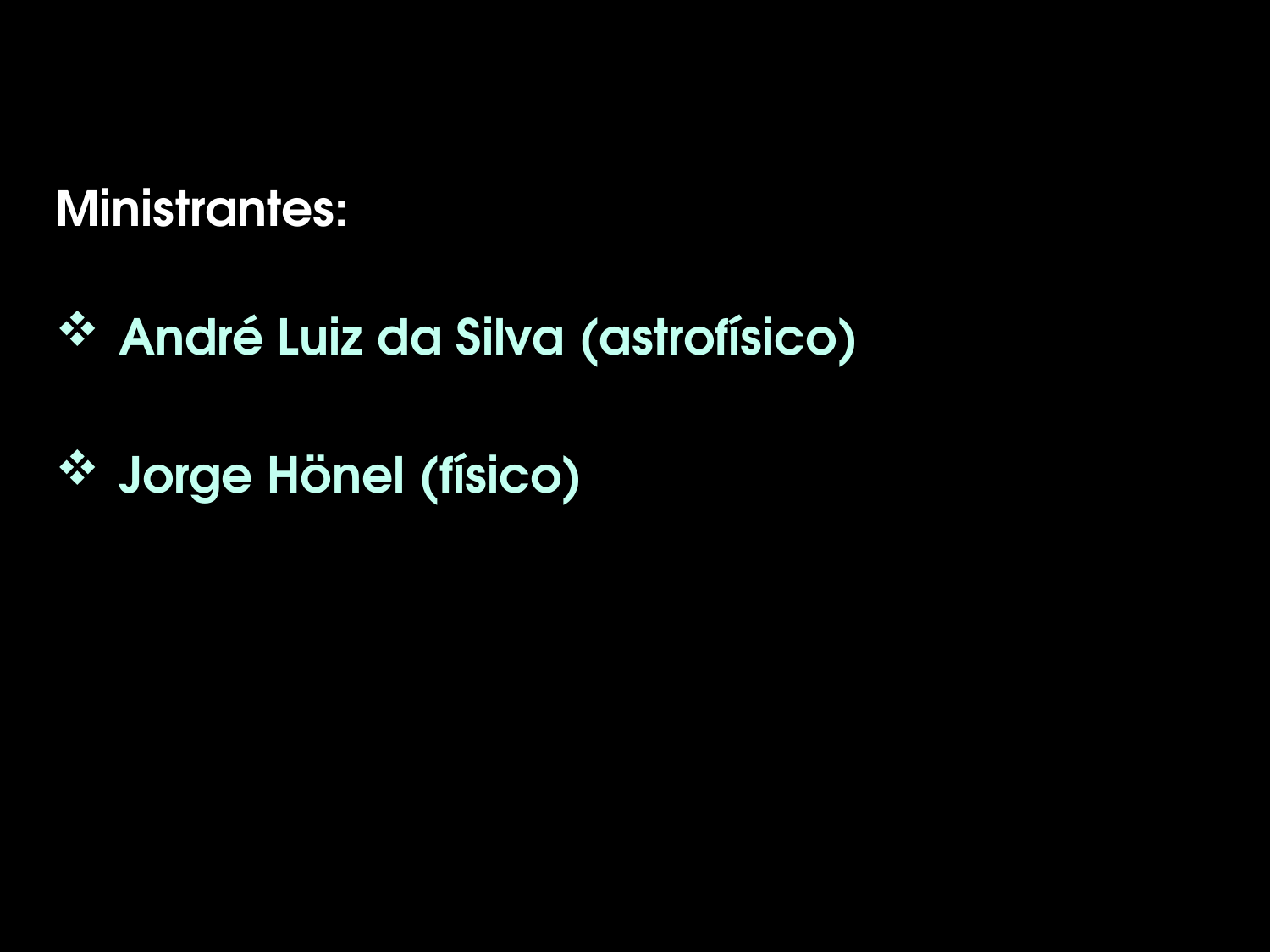

Ministrantes:
André Luiz da Silva (astrofísico)

Jorge Hönel (físico)